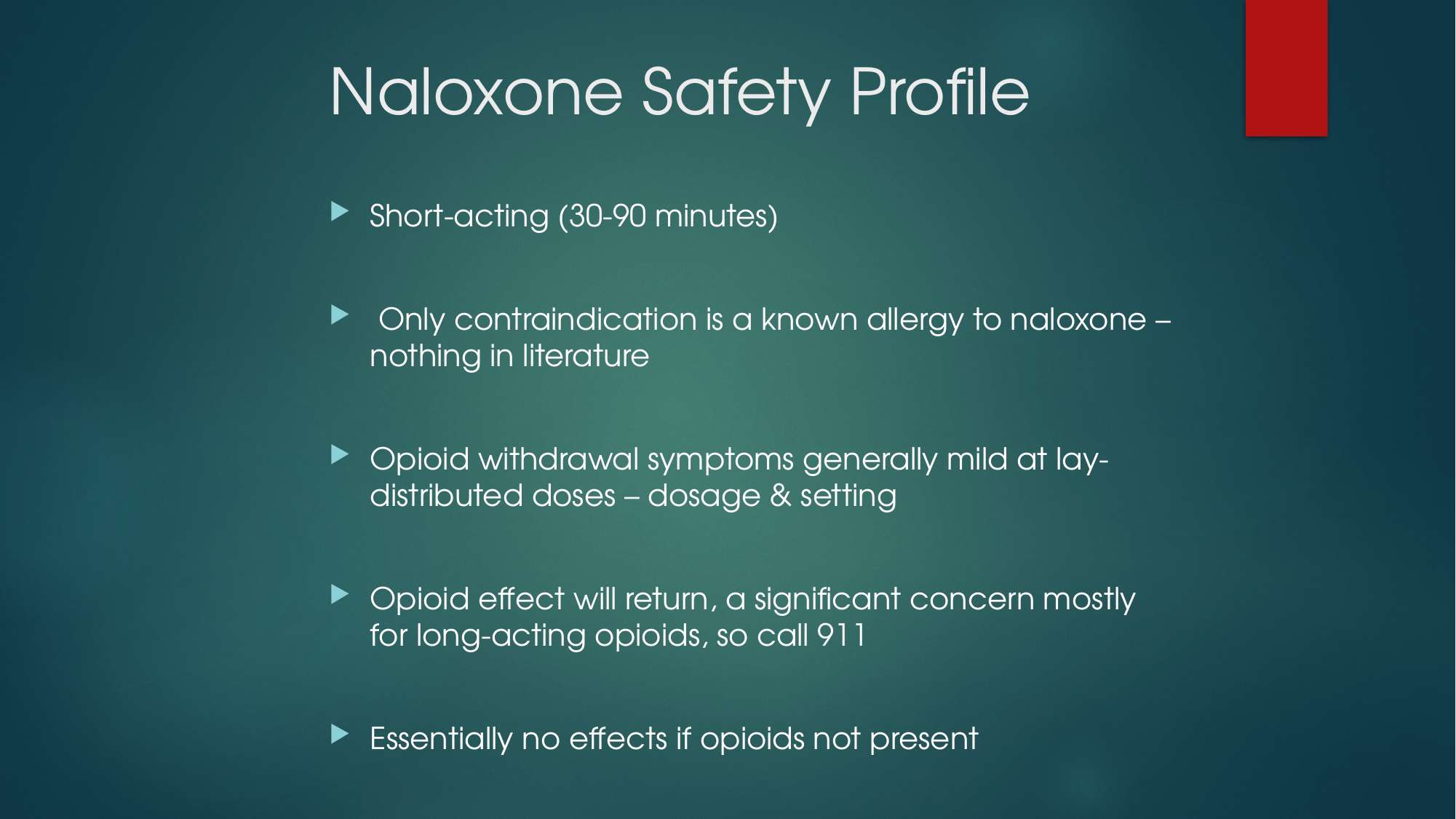

# Naloxone Safety Profile
Short-acting (30-90 minutes)

 Only contraindication is a known allergy to naloxone – nothing in literature

Opioid withdrawal symptoms generally mild at lay-distributed doses – dosage & setting

Opioid effect will return, a significant concern mostly for long-acting opioids, so call 911

Essentially no effects if opioids not present